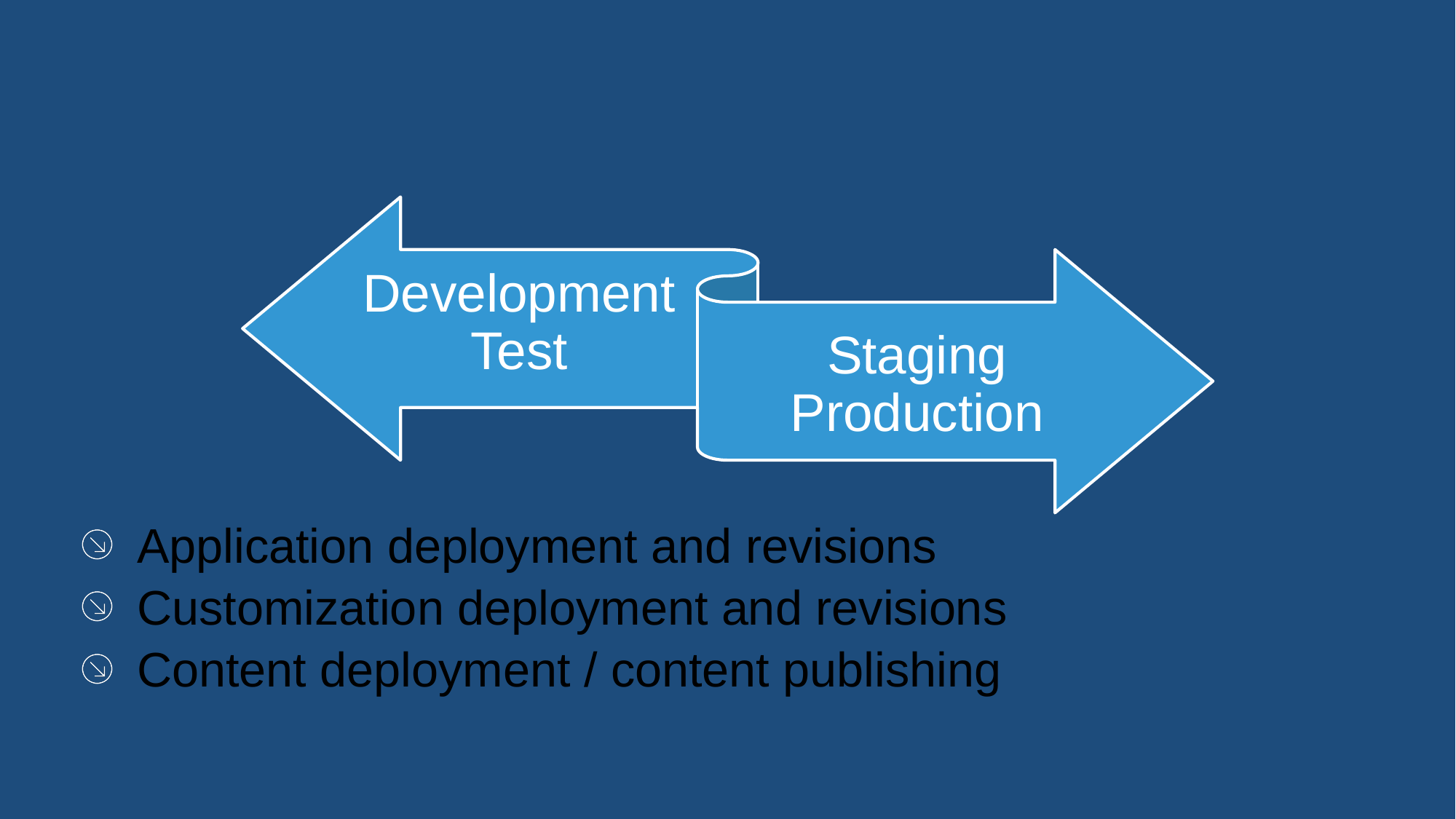

#
Development Test
Staging Production
Application deployment and revisions
Customization deployment and revisions
Content deployment / content publishing